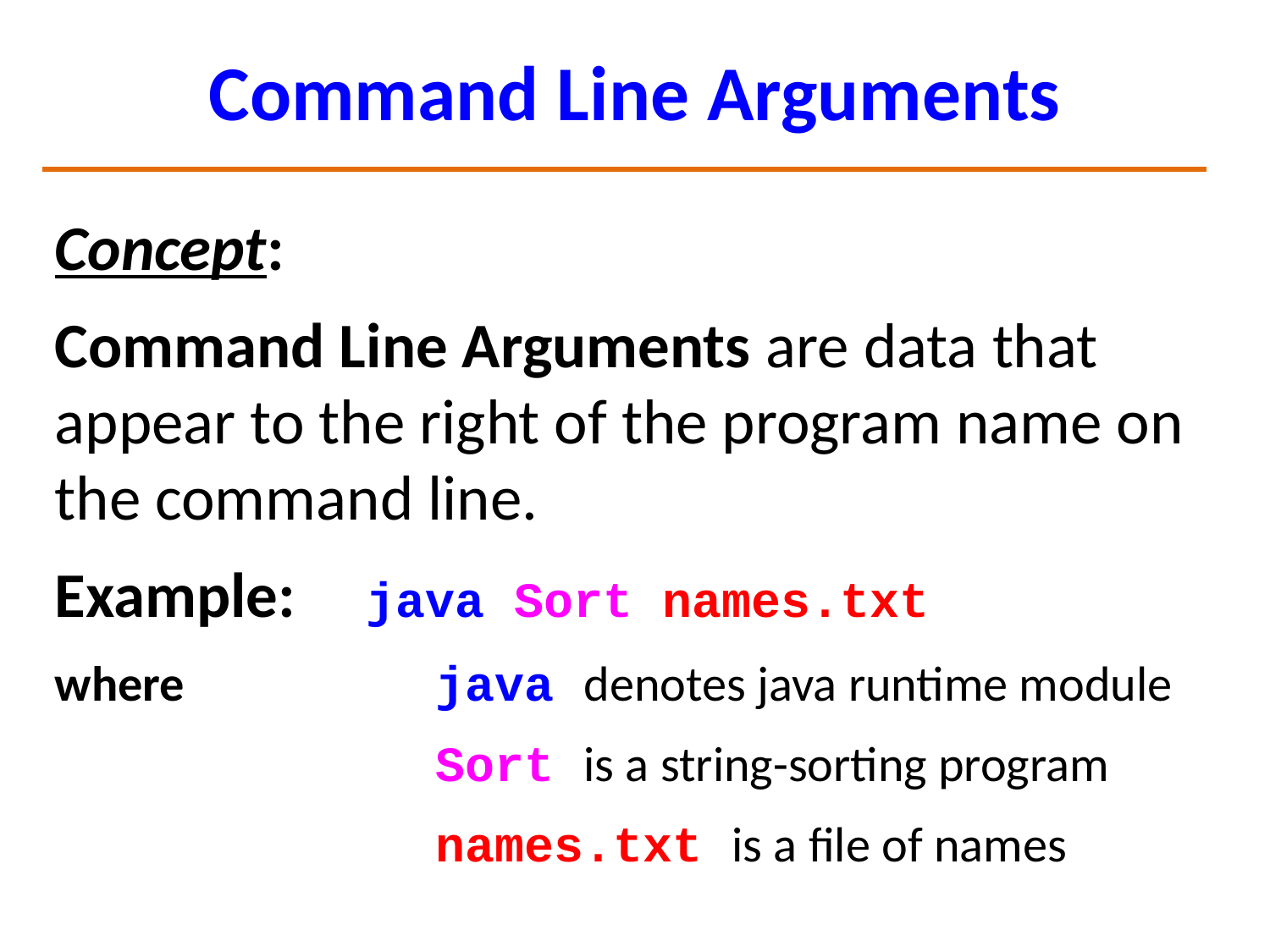

# Command Line Arguments
Concept:
Command Line Arguments are data that appear to the right of the program name on the command line.
Example:	    java Sort names.txt
where		java denotes java runtime module
			Sort is a string-sorting program
			names.txt is a file of names